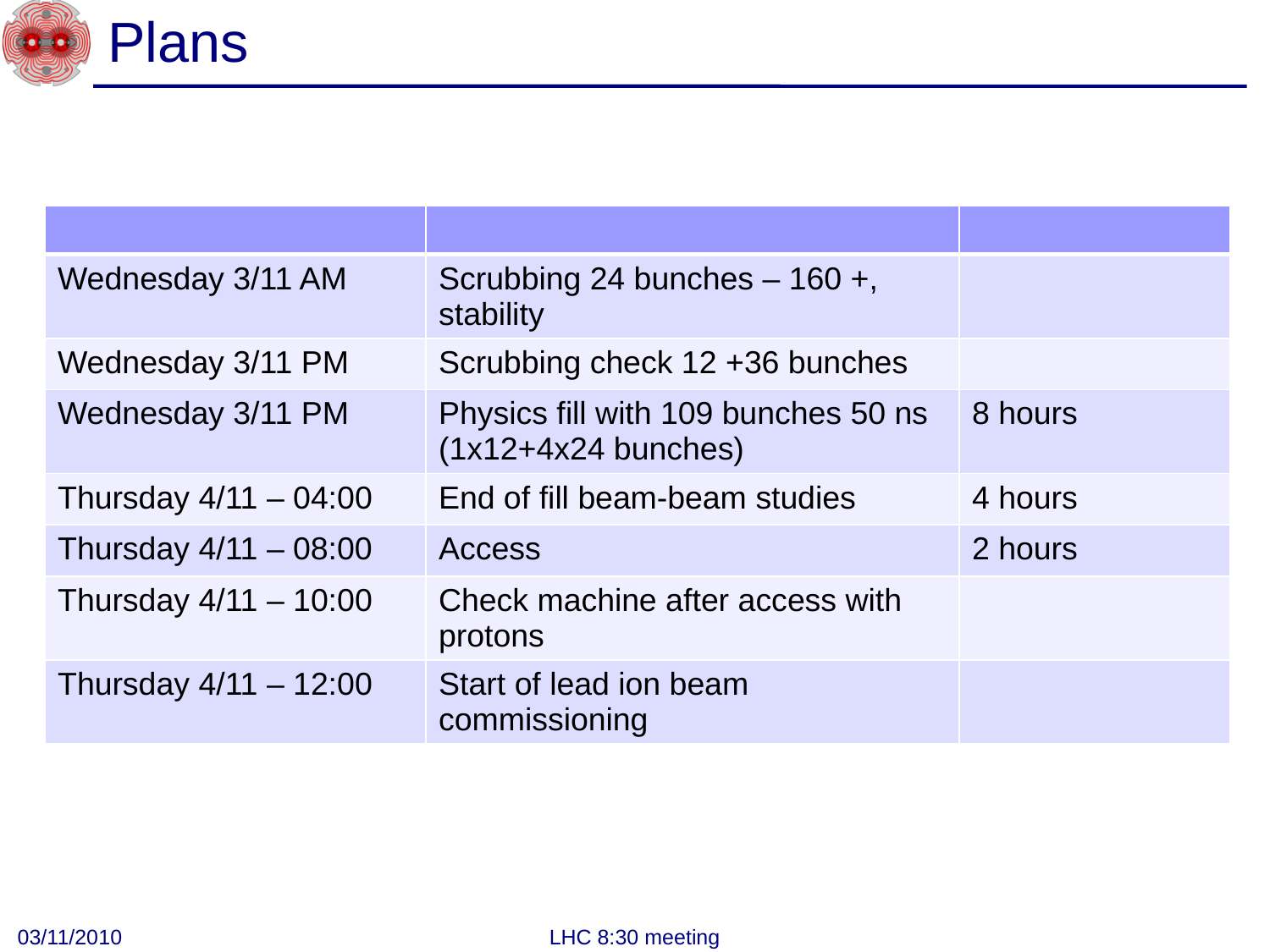

# Plans
|  |  |  |
| --- | --- | --- |
| Wednesday 3/11 AM | Scrubbing 24 bunches – 160 +, stability |  |
| Wednesday 3/11 PM | Scrubbing check 12 +36 bunches |  |
| Wednesday 3/11 PM | Physics fill with 109 bunches 50 ns (1x12+4x24 bunches) | 8 hours |
| Thursday 4/11 – 04:00 | End of fill beam-beam studies | 4 hours |
| Thursday 4/11 – 08:00 | Access | 2 hours |
| Thursday 4/11 – 10:00 | Check machine after access with protons |  |
| Thursday 4/11 – 12:00 | Start of lead ion beam commissioning |  |
03/11/2010

LHC 8:30 meeting